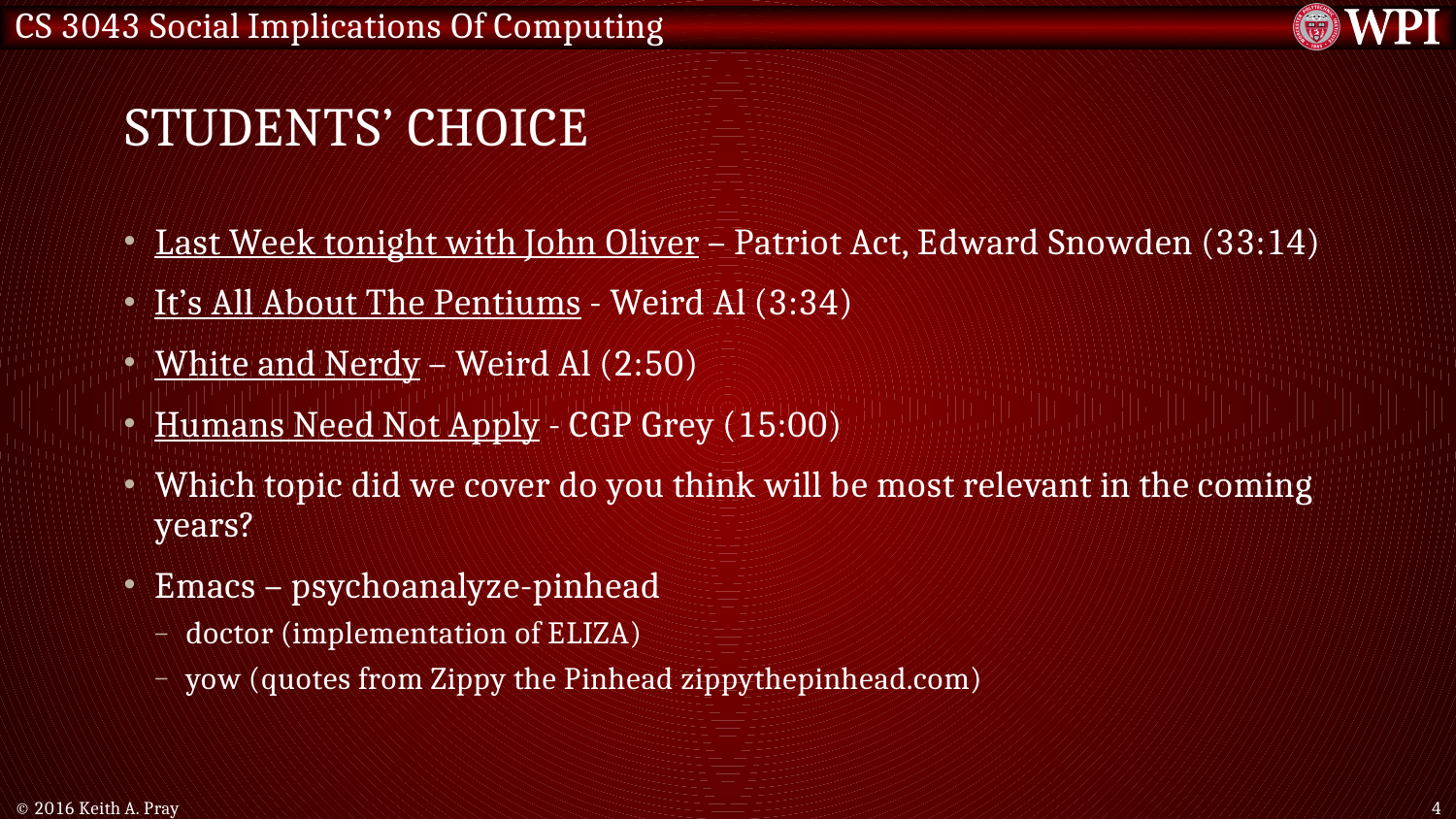

# Students’ Choice
Last Week tonight with John Oliver – Patriot Act, Edward Snowden (33:14)
It’s All About The Pentiums - Weird Al (3:34)
White and Nerdy – Weird Al (2:50)
Humans Need Not Apply - CGP Grey (15:00)
Which topic did we cover do you think will be most relevant in the coming years?
Emacs – psychoanalyze-pinhead
doctor (implementation of ELIZA)
yow (quotes from Zippy the Pinhead zippythepinhead.com)
© 2016 Keith A. Pray
4